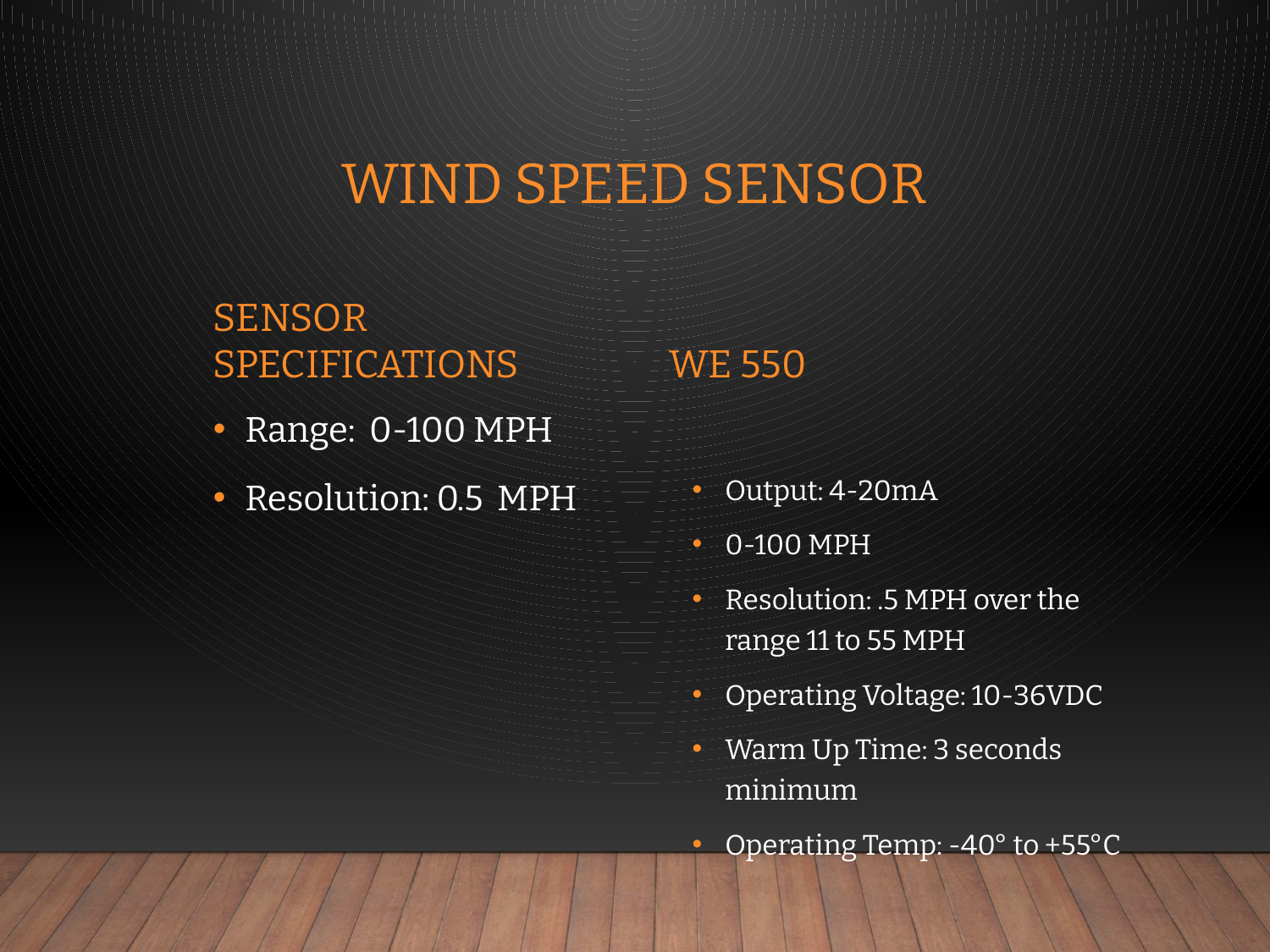

# Wind Speed Sensor
Sensor Specifications
WE 550
Range:  0-100 MPH
Resolution: 0.5  MPH

Output: 4-20mA
0-100 MPH
Resolution: .5 MPH over the range 11 to 55 MPH
Operating Voltage: 10-36VDC
Warm Up Time: 3 seconds minimum
Operating Temp: -40° to +55°C